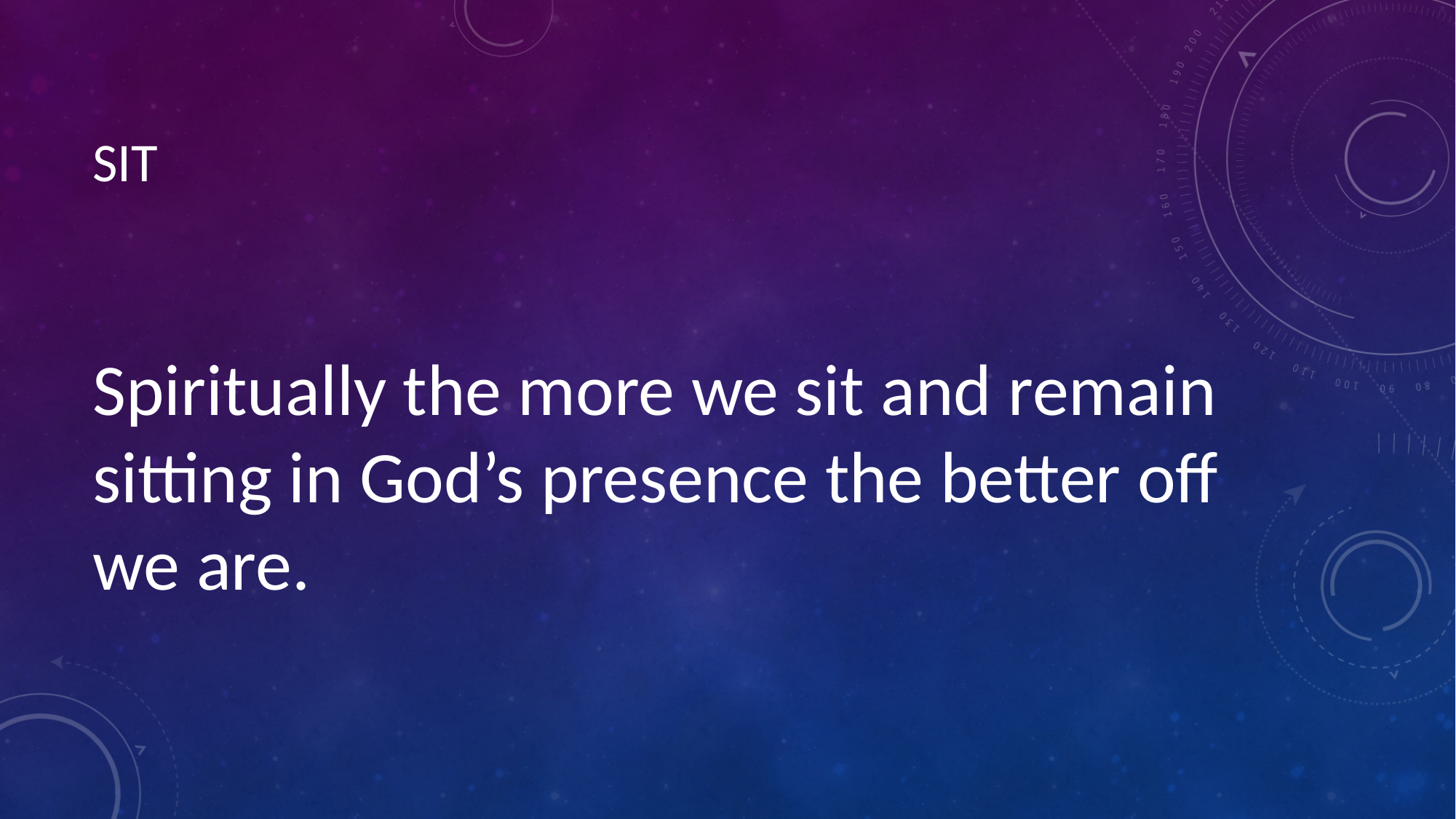

# sit
Spiritually the more we sit and remain sitting in God’s presence the better off we are.